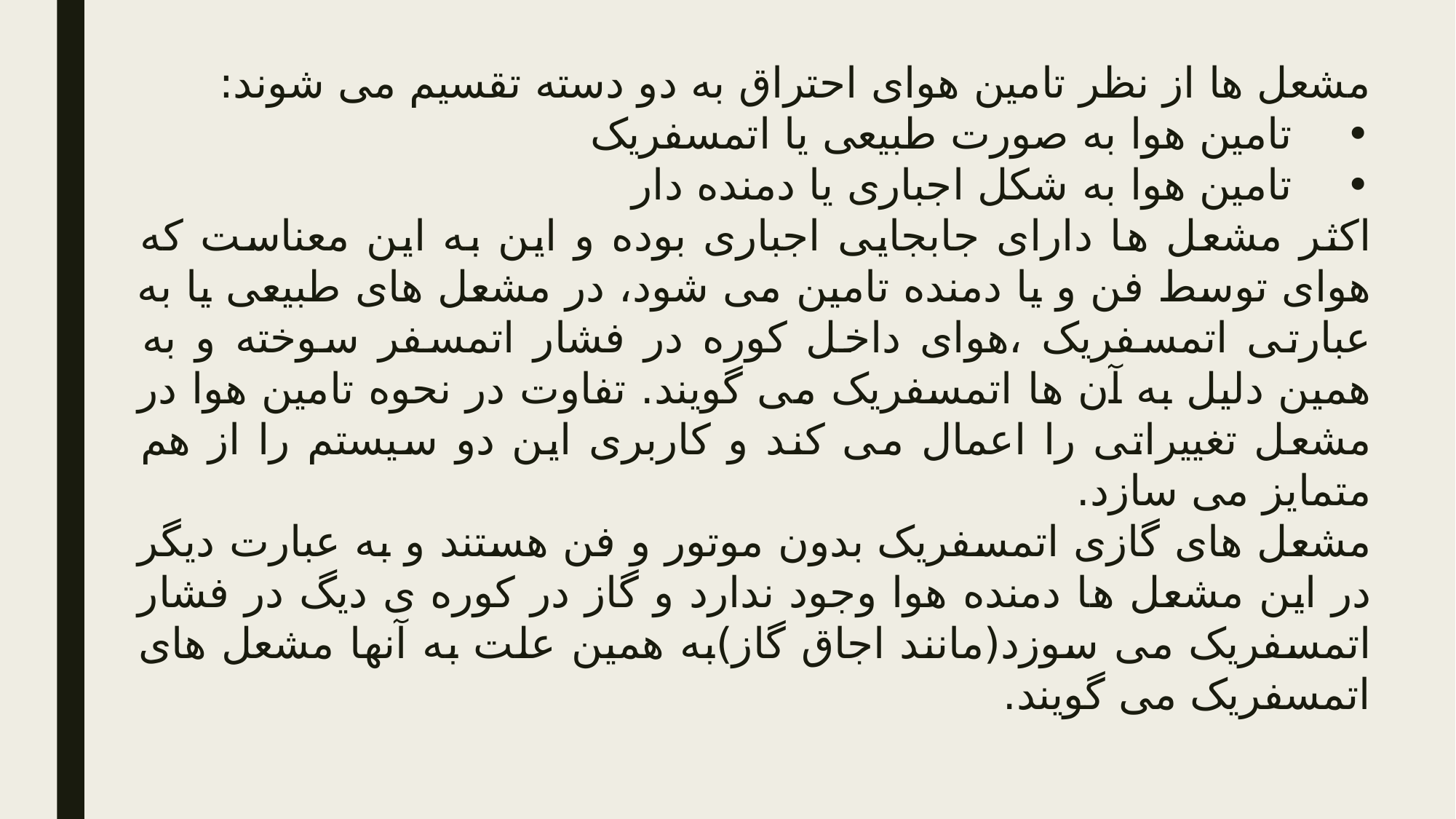

مشعل ها از نظر تامین هوای احتراق به دو دسته تقسیم می شوند:
•    تامین هوا به صورت طبیعی یا اتمسفریک
•    تامین هوا به شکل اجباری یا دمنده دار
اکثر مشعل ها دارای جابجایی اجباری بوده و این به این معناست که هوای توسط فن و یا دمنده تامین می شود، در مشعل های طبیعی یا به عبارتی اتمسفریک ،هوای داخل کوره در فشار اتمسفر سوخته و به همین دلیل به آن ها اتمسفریک می گویند. تفاوت در نحوه تامین هوا در مشعل تغییراتی را اعمال می کند و کاربری این دو سیستم را از هم متمایز می سازد.
مشعل های گازی اتمسفریک بدون موتور و فن هستند و به عبارت دیگر در این مشعل ها دمنده هوا وجود ندارد و گاز در کوره ی دیگ در فشار اتمسفریک می سوزد(مانند اجاق گاز)به همین علت به آنها مشعل های اتمسفریک می گویند.